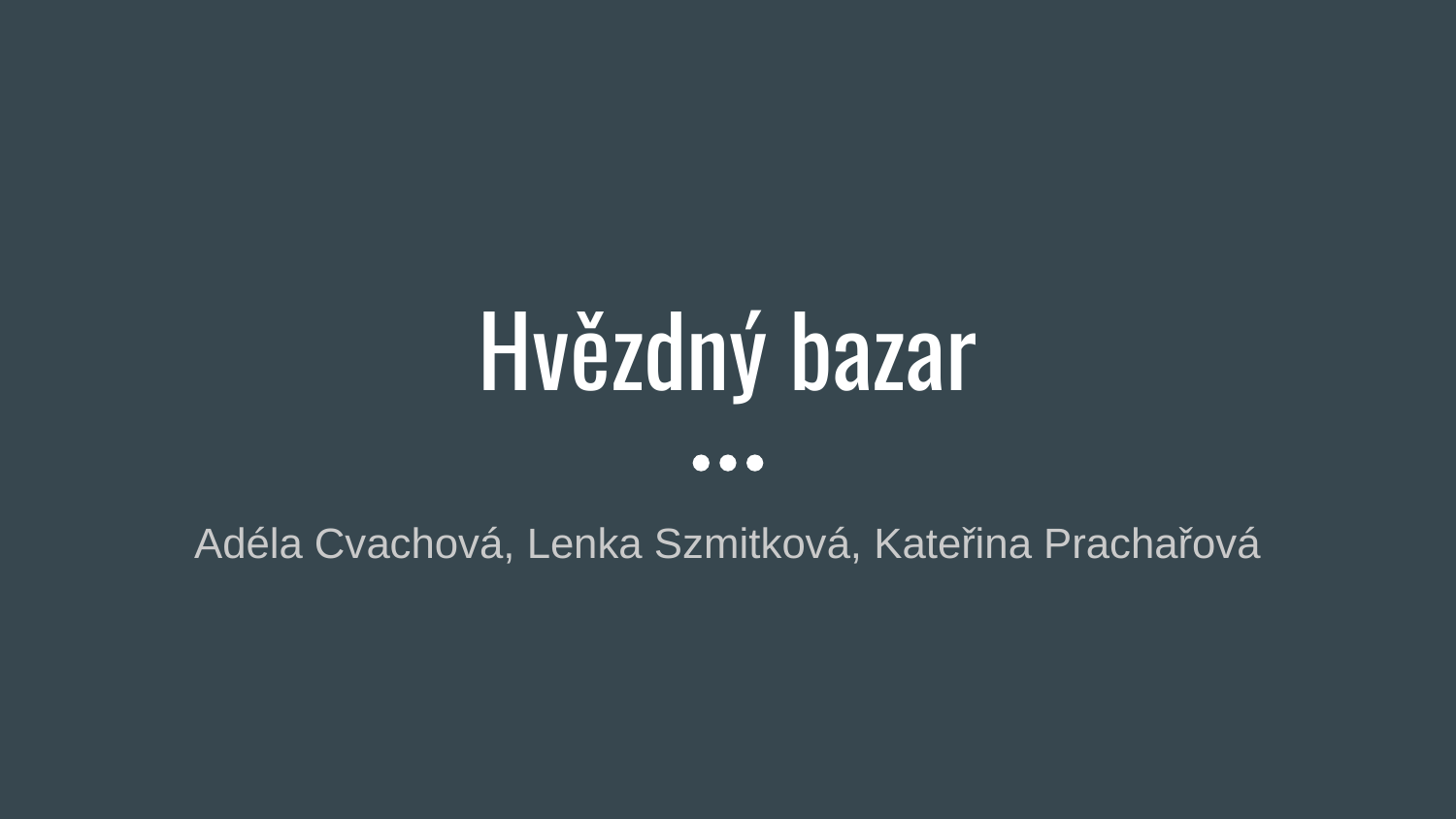

# Hvězdný bazar
Adéla Cvachová, Lenka Szmitková, Kateřina Prachařová